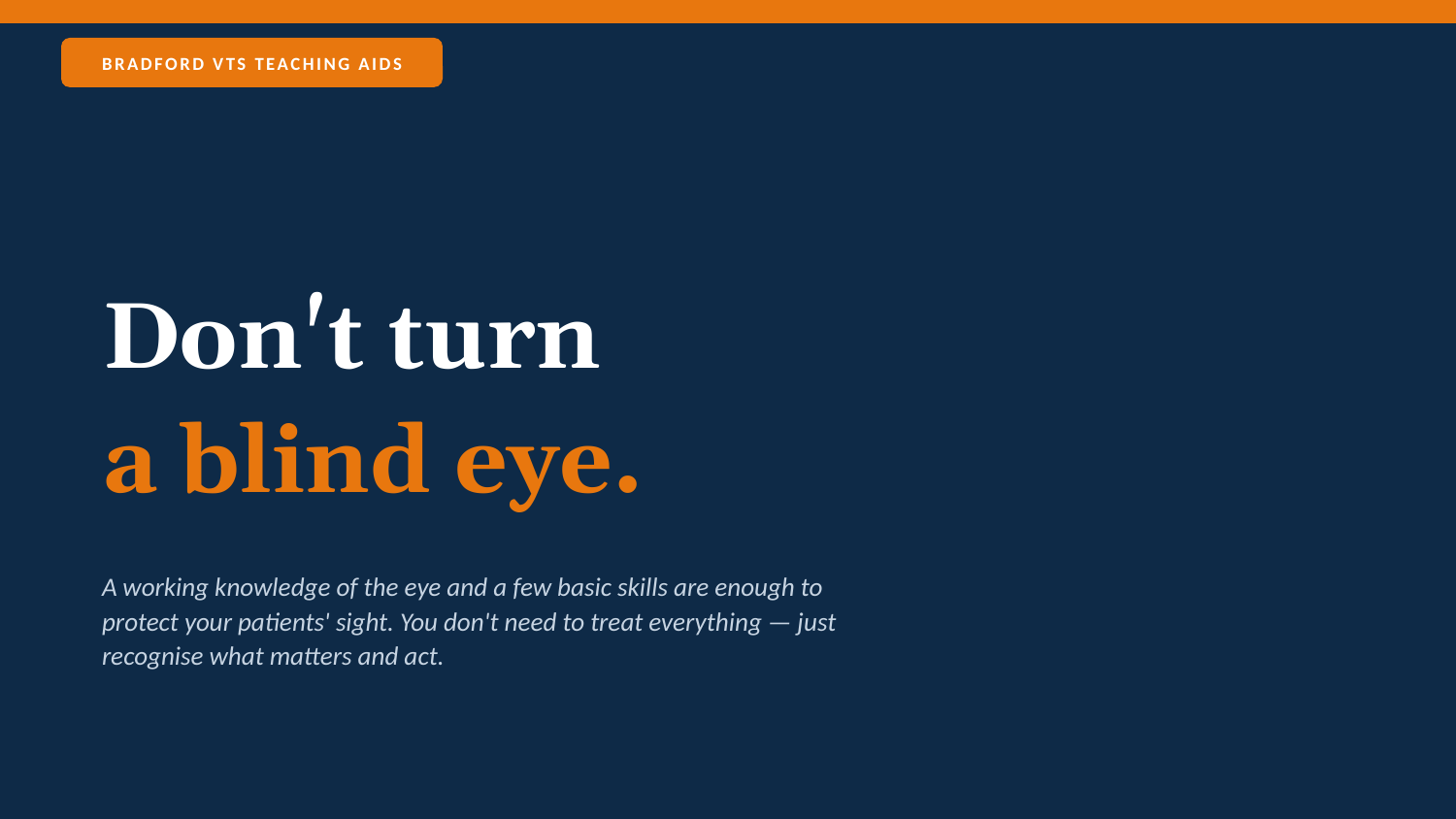

BRADFORD VTS TEACHING AIDS
Don't turn
a blind eye.
A working knowledge of the eye and a few basic skills are enough to protect your patients' sight. You don't need to treat everything — just recognise what matters and act.